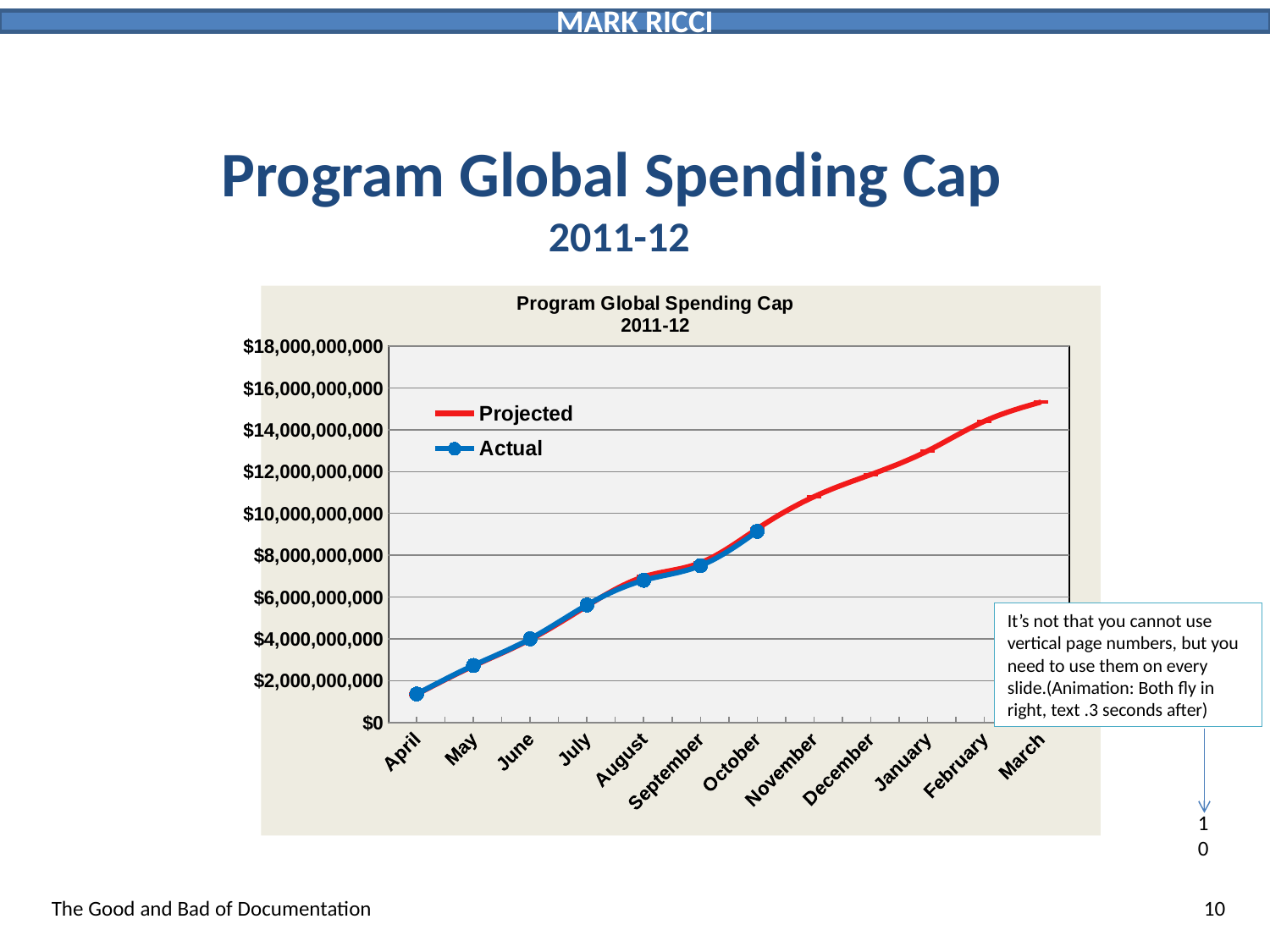

Program Global Spending Cap
2011-12

[unsupported chart]

It’s not that you cannot use vertical page numbers, but you need to use them on every slide.(Animation: Both fly in right, text .3 seconds after)
10